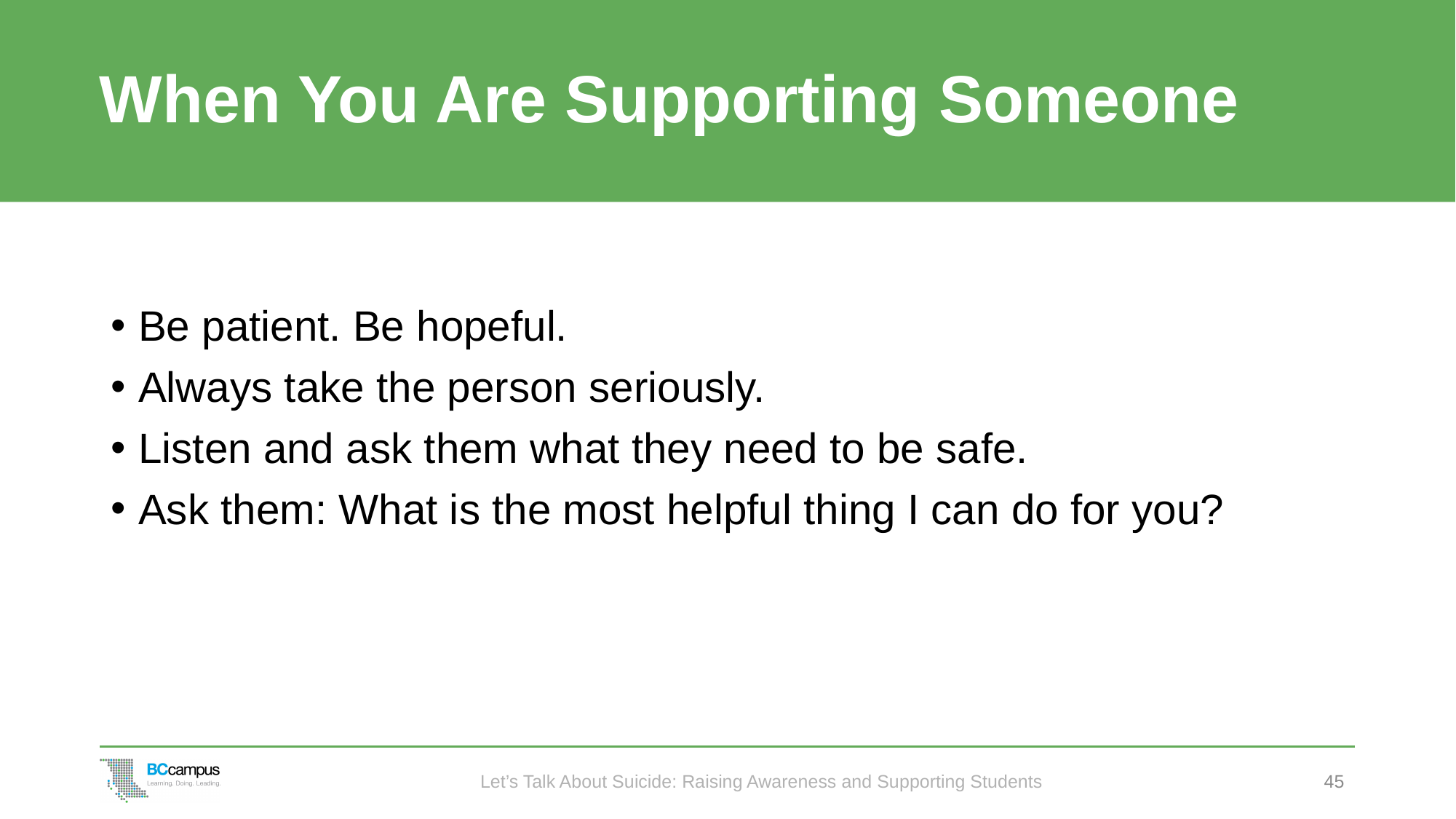

# When You Are Supporting Someone
Be patient. Be hopeful.
Always take the person seriously.
Listen and ask them what they need to be safe.
Ask them: What is the most helpful thing I can do for you?

Let’s Talk About Suicide: Raising Awareness and Supporting Students
45